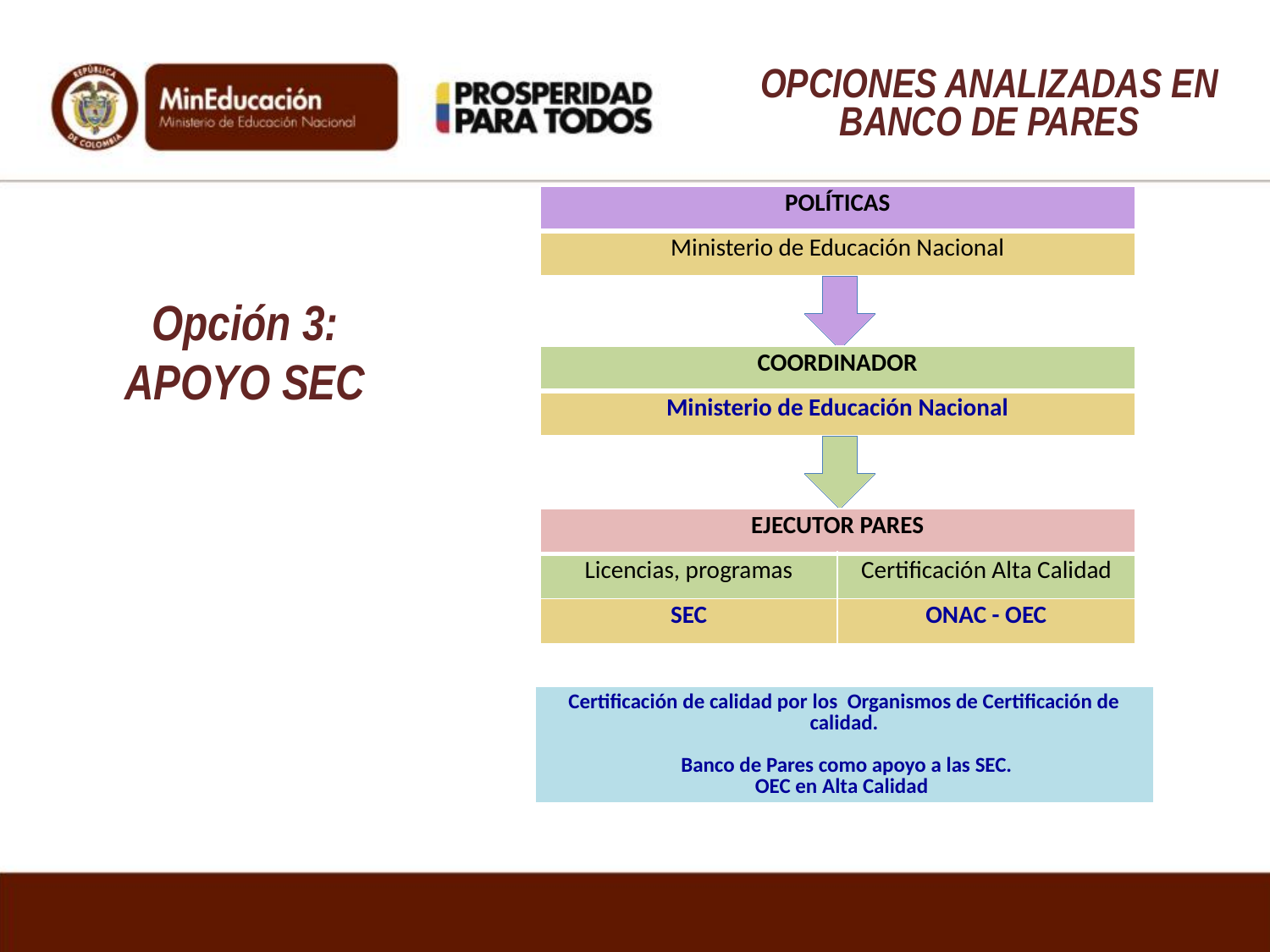

OPCIONES ANALIZADAS EN BANCO DE PARES
| POLÍTICAS |
| --- |
| Ministerio de Educación Nacional |
Opción 3: APOYO SEC

| COORDINADOR |
| --- |
| Ministerio de Educación Nacional |

| EJECUTOR PARES |  |
| --- | --- |
| Licencias, programas | Certificación Alta Calidad |
| SEC | ONAC - OEC |
| Certificación de calidad por los Organismos de Certificación de calidad. Banco de Pares como apoyo a las SEC. OEC en Alta Calidad |
| --- |